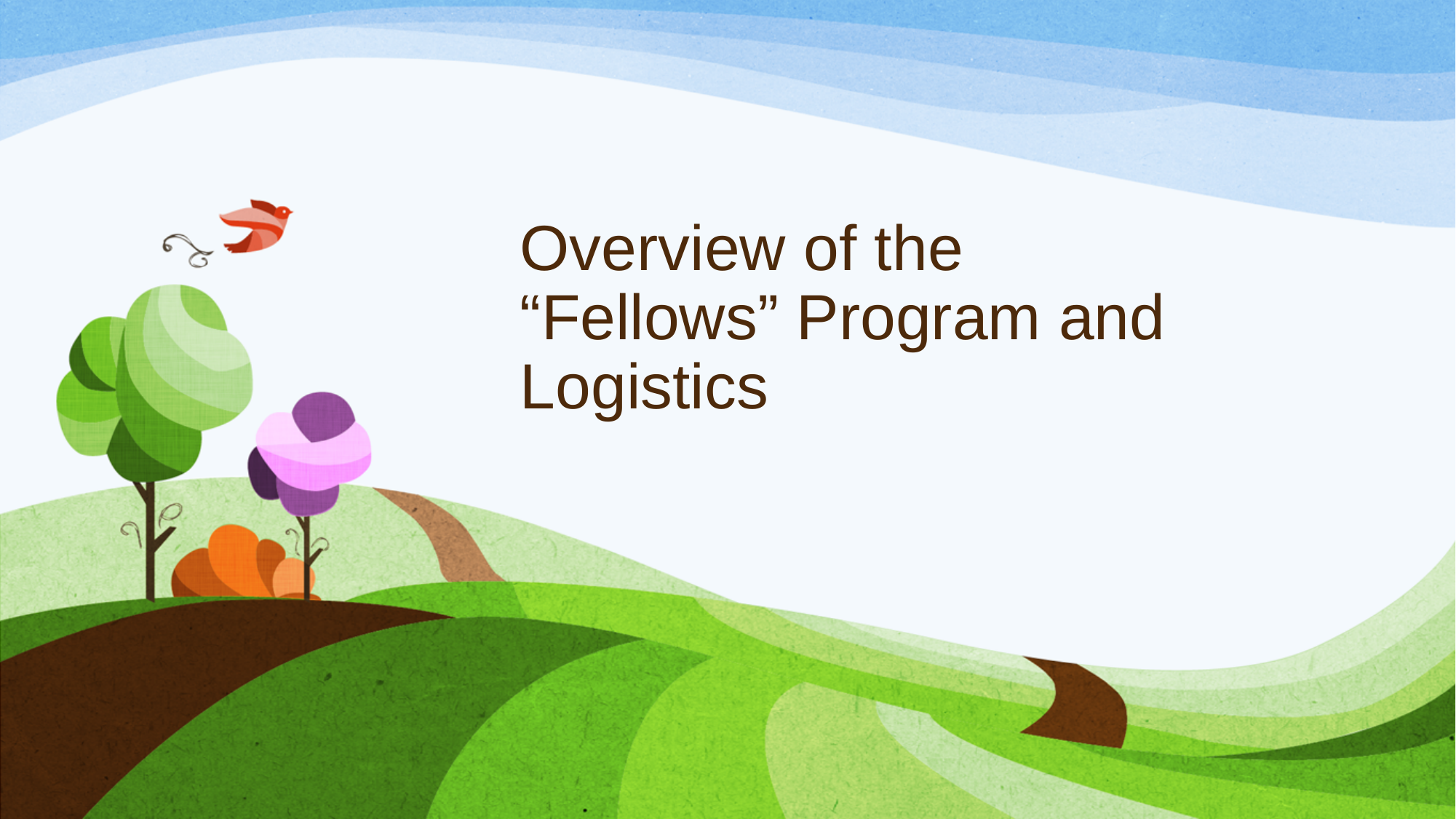

# Overview of the “Fellows” Program and Logistics